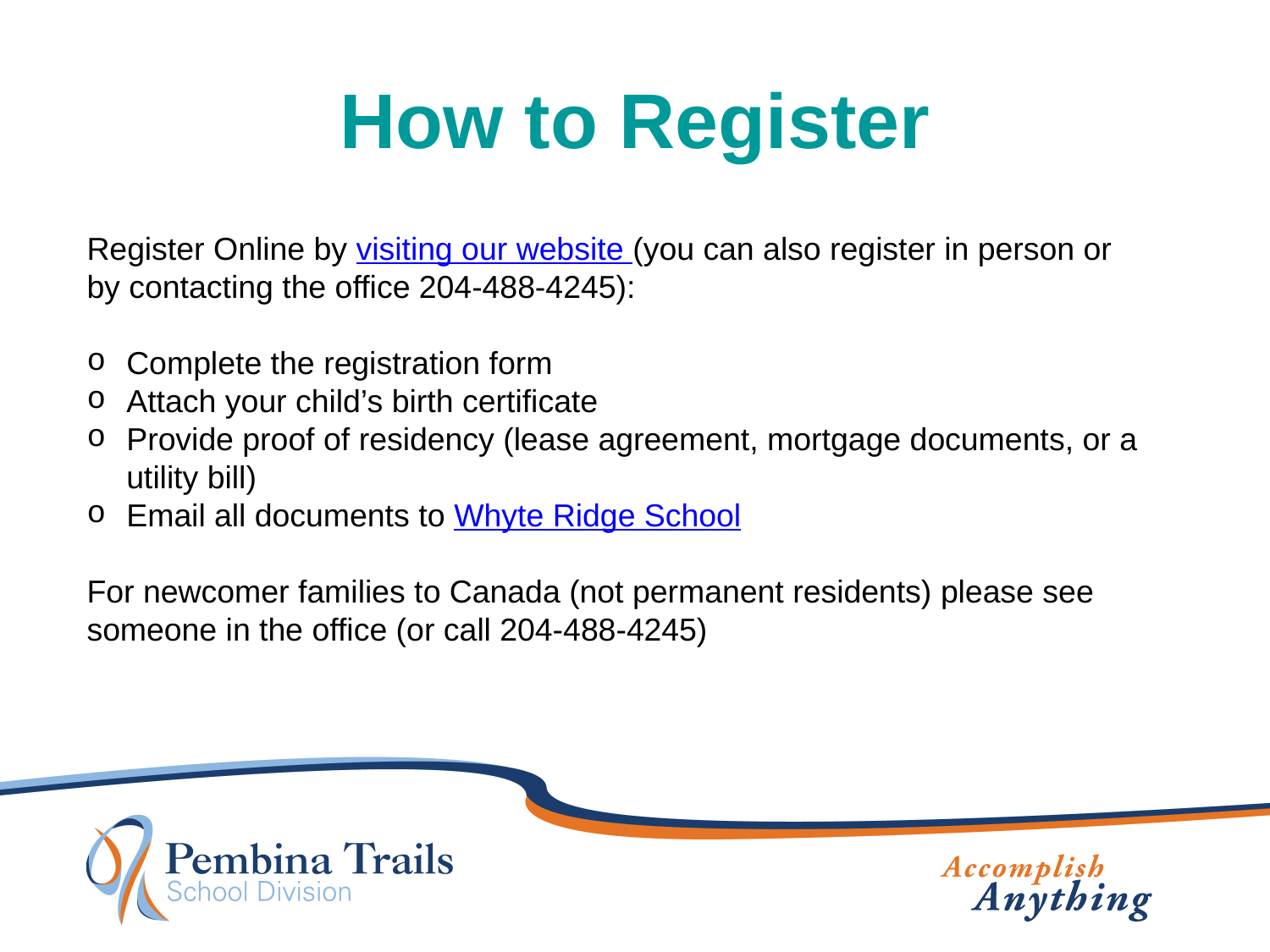

# How to Register
Register Online by visiting our website (you can also register in person or by contacting the office 204-488-4245):

Complete the registration form
Attach your child’s birth certificate
Provide proof of residency (lease agreement, mortgage documents, or a utility bill)
Email all documents to Whyte Ridge School

For newcomer families to Canada (not permanent residents) please see someone in the office (or call 204-488-4245)